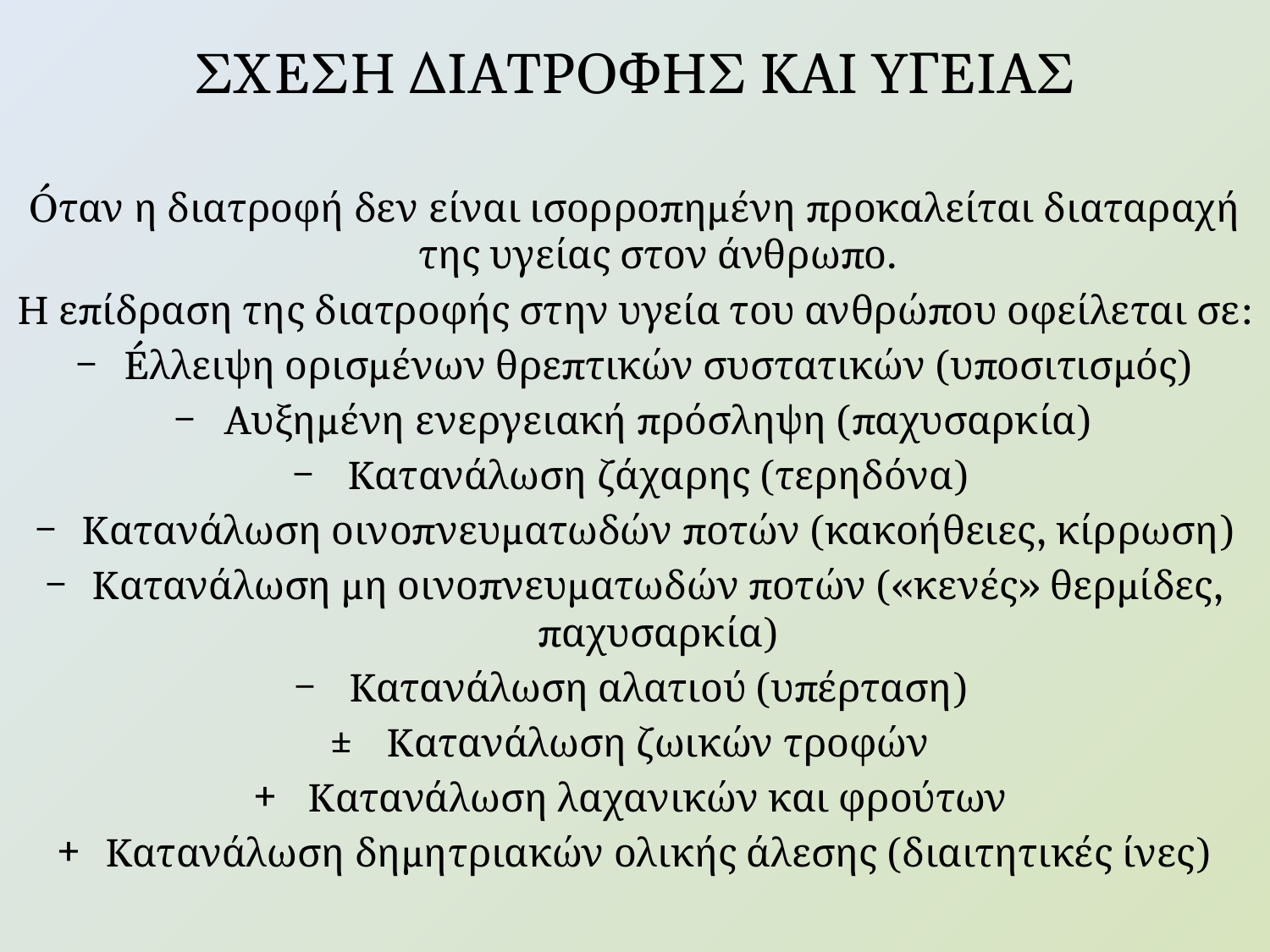

# ΣΧΕΣΗ ΔΙΑΤΡΟΦΗΣ ΚΑΙ ΥΓΕΙΑΣ
Όταν η διατροφή δεν είναι ισορροπημένη προκαλείται διαταραχή της υγείας στον άνθρωπο.
Η επίδραση της διατροφής στην υγεία του ανθρώπου οφείλεται σε:
Έλλειψη ορισμένων θρεπτικών συστατικών (υποσιτισμός)
Αυξημένη ενεργειακή πρόσληψη (παχυσαρκία)
Κατανάλωση ζάχαρης (τερηδόνα)
Κατανάλωση οινοπνευματωδών ποτών (κακοήθειες, κίρρωση)
Κατανάλωση μη οινοπνευματωδών ποτών («κενές» θερμίδες, παχυσαρκία)
Κατανάλωση αλατιού (υπέρταση)
Κατανάλωση ζωικών τροφών
Κατανάλωση λαχανικών και φρούτων
Κατανάλωση δημητριακών ολικής άλεσης (διαιτητικές ίνες)